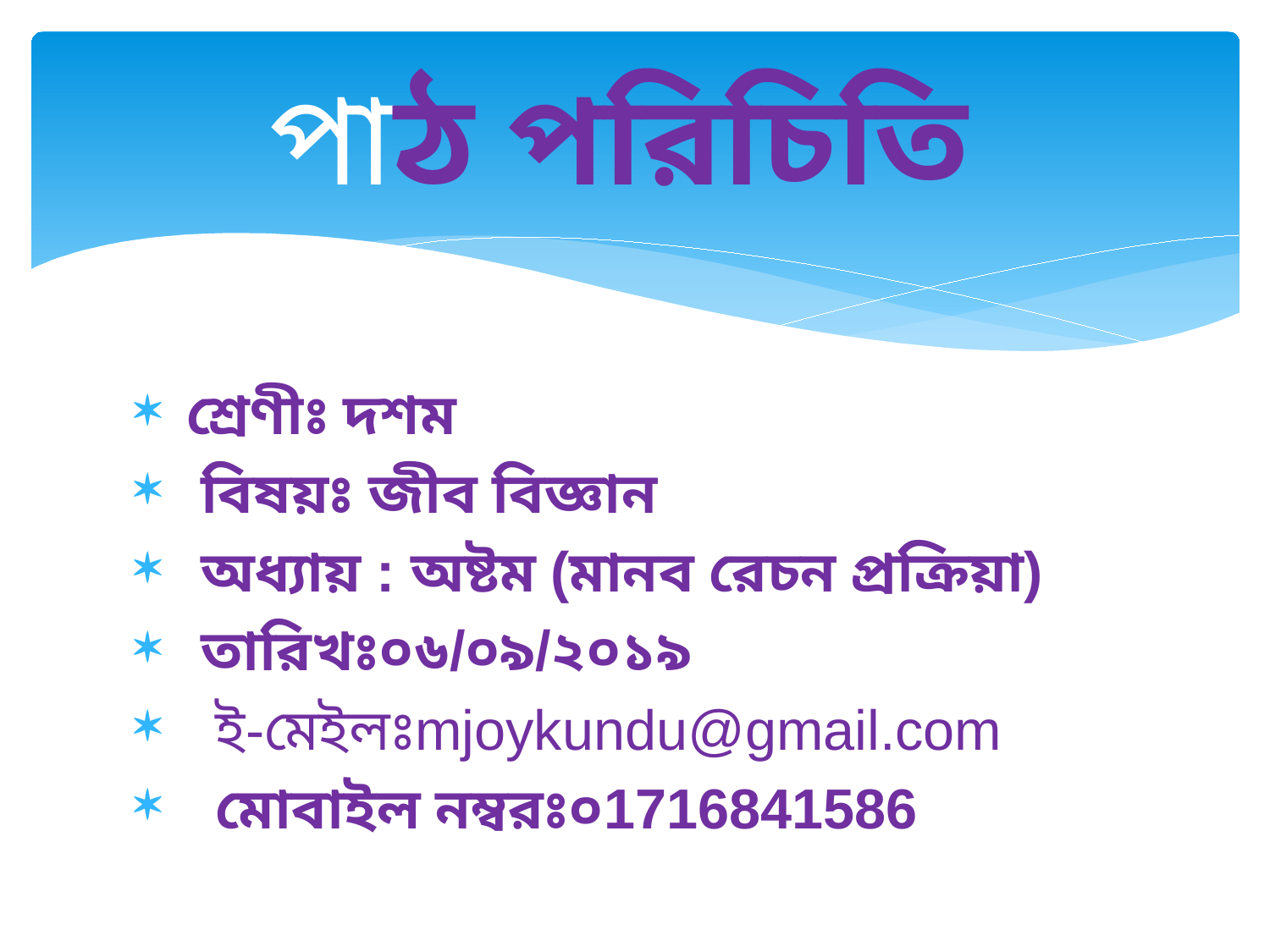

# পাঠ পরিচিতি
 শ্রেণীঃ দশম
  বিষয়ঃ জীব বিজ্ঞান
  অধ্যায় : অষ্টম (মানব রেচন প্রক্রিয়া)
  তারিখঃ০৬/০৯/২০১৯
   ই-মেইলঃmjoykundu@gmail.com
   মোবাইল নম্বরঃ০1716841586